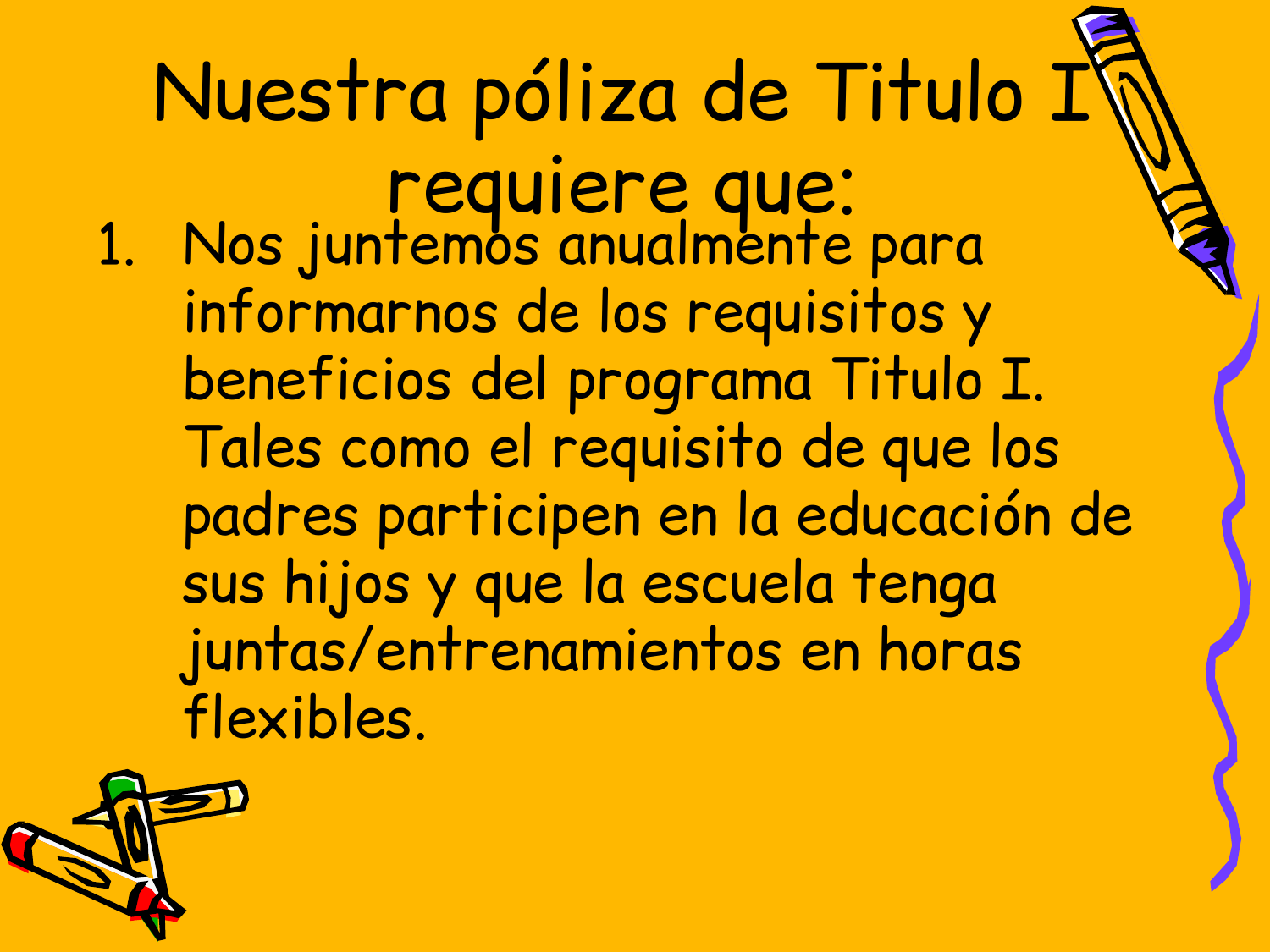

Nuestra póliza de Titulo I requiere que:
Nos juntemos anualmente para informarnos de los requisitos y beneficios del programa Titulo I.  Tales como el requisito de que los padres participen en la educación de sus hijos y que la escuela tenga juntas/entrenamientos en horas flexibles.